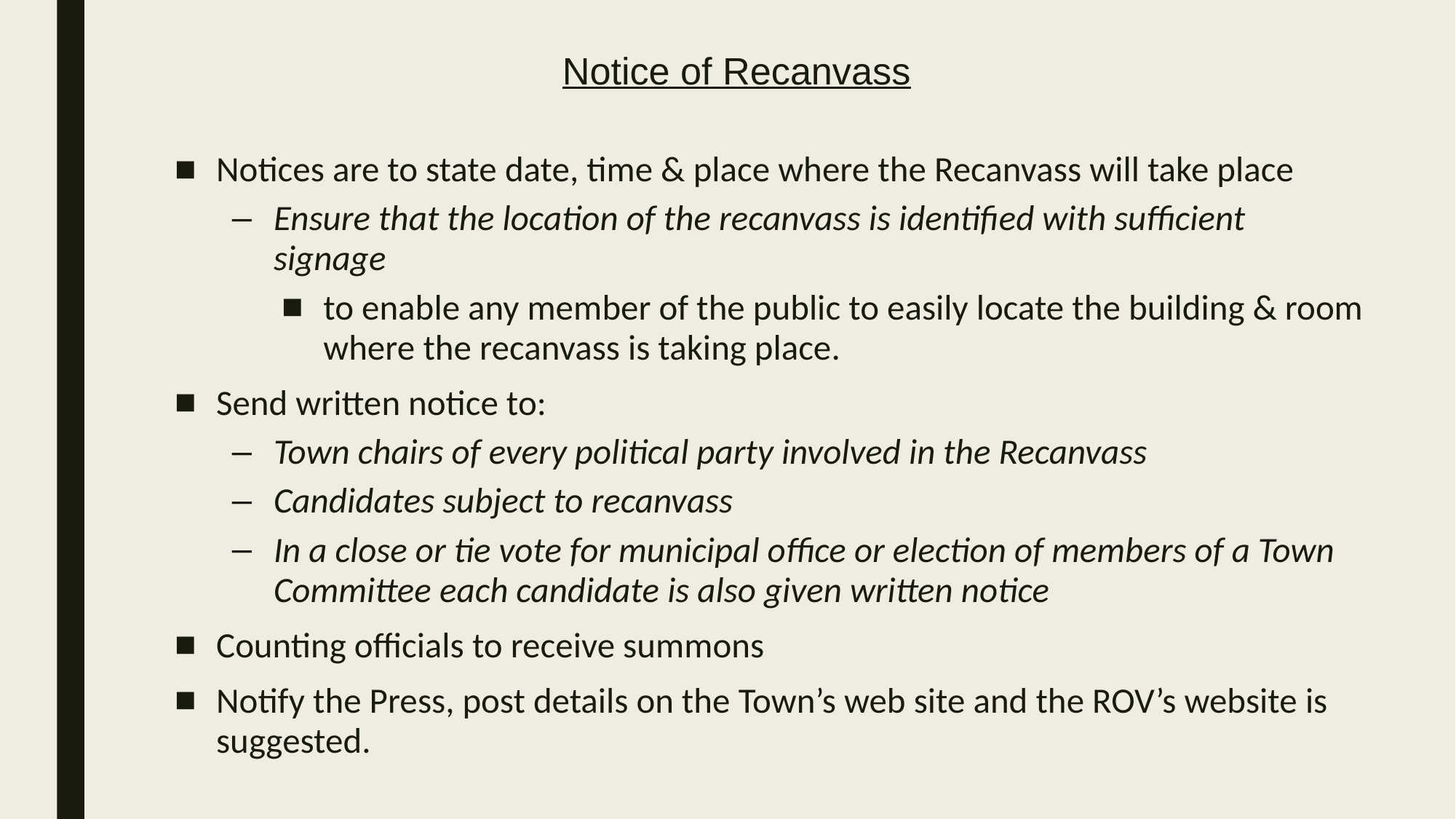

# Notice of Recanvass
Notices are to state date, time & place where the Recanvass will take place
Ensure that the location of the recanvass is identified with sufficient signage
to enable any member of the public to easily locate the building & room where the recanvass is taking place.
Send written notice to:
Town chairs of every political party involved in the Recanvass
Candidates subject to recanvass
In a close or tie vote for municipal office or election of members of a Town Committee each candidate is also given written notice
Counting officials to receive summons
Notify the Press, post details on the Town’s web site and the ROV’s website is suggested.